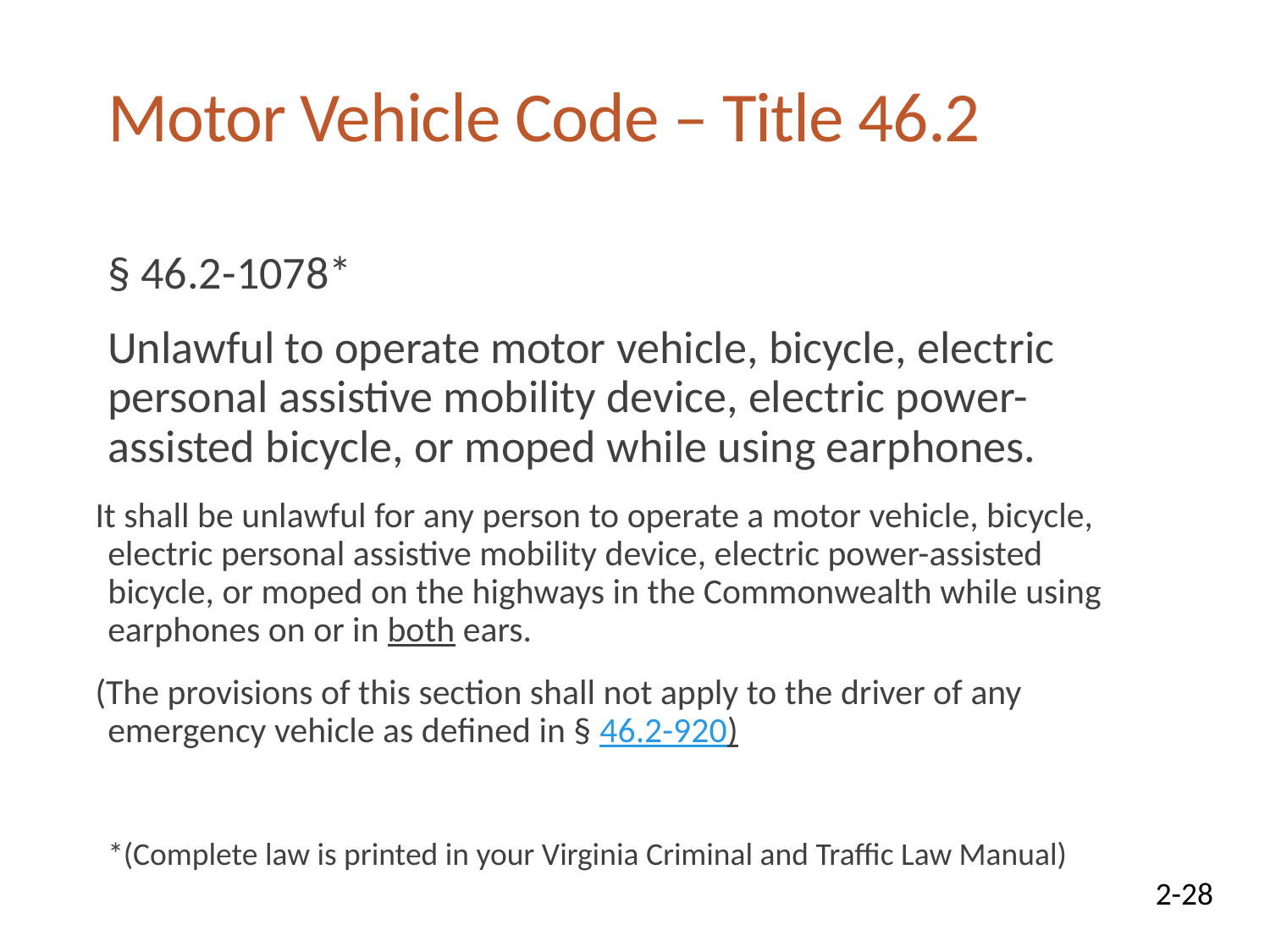

# Motor Vehicle Code – Title 46.2
§ 46.2-1078*
	Unlawful to operate motor vehicle, bicycle, electric personal assistive mobility device, electric power-assisted bicycle, or moped while using earphones.
It shall be unlawful for any person to operate a motor vehicle, bicycle, electric personal assistive mobility device, electric power-assisted bicycle, or moped on the highways in the Commonwealth while using earphones on or in both ears.
(The provisions of this section shall not apply to the driver of any emergency vehicle as defined in § 46.2-920)

	*(Complete law is printed in your Virginia Criminal and Traffic Law Manual)

2-28